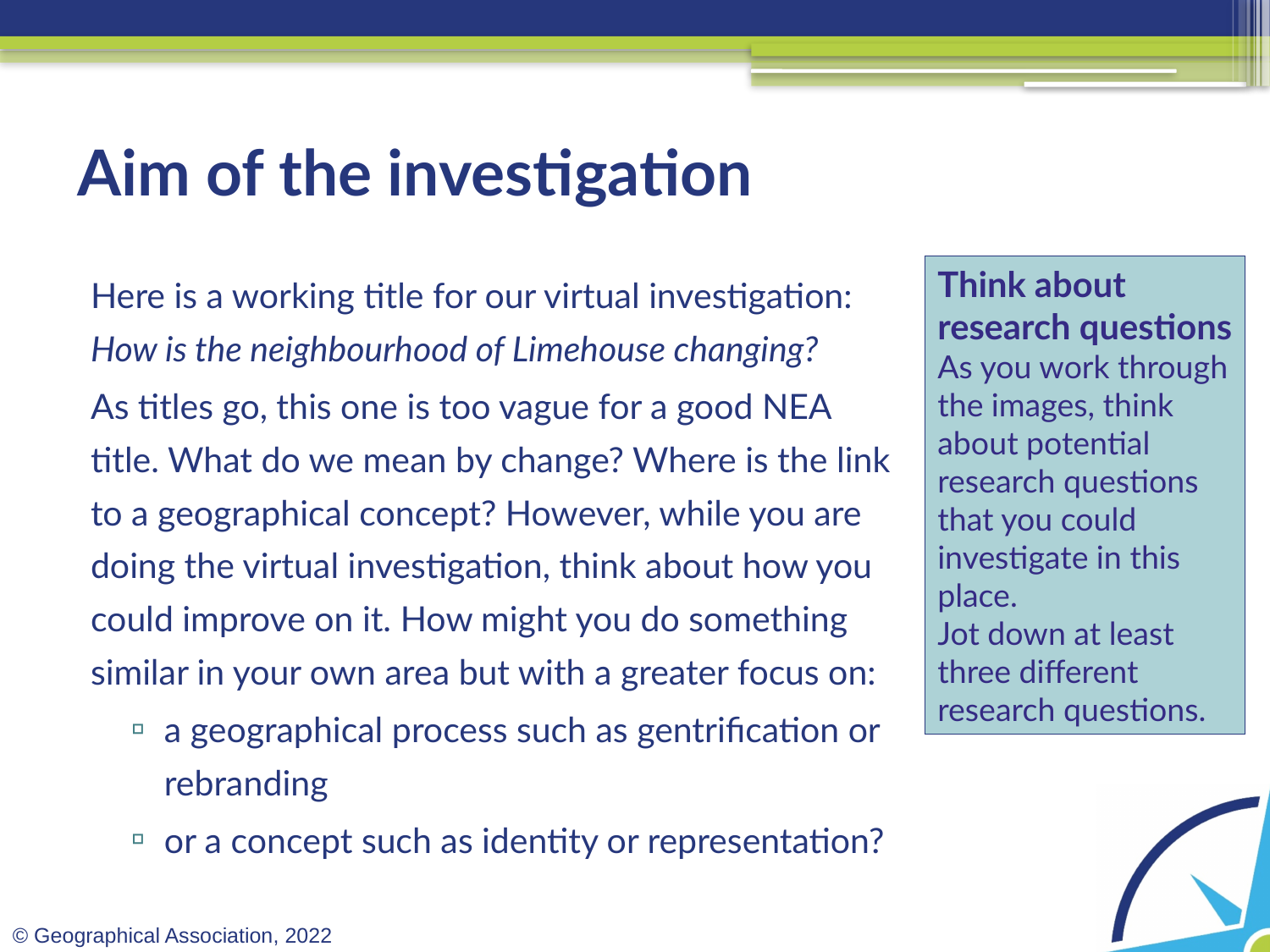

# Aim of the investigation
Here is a working title for our virtual investigation: How is the neighbourhood of Limehouse changing?
As titles go, this one is too vague for a good NEA title. What do we mean by change? Where is the link to a geographical concept? However, while you are doing the virtual investigation, think about how you could improve on it. How might you do something similar in your own area but with a greater focus on:
a geographical process such as gentrification or rebranding
or a concept such as identity or representation?
Think about research questions
As you work through the images, think about potential research questions that you could investigate in this place.
Jot down at least three different research questions.